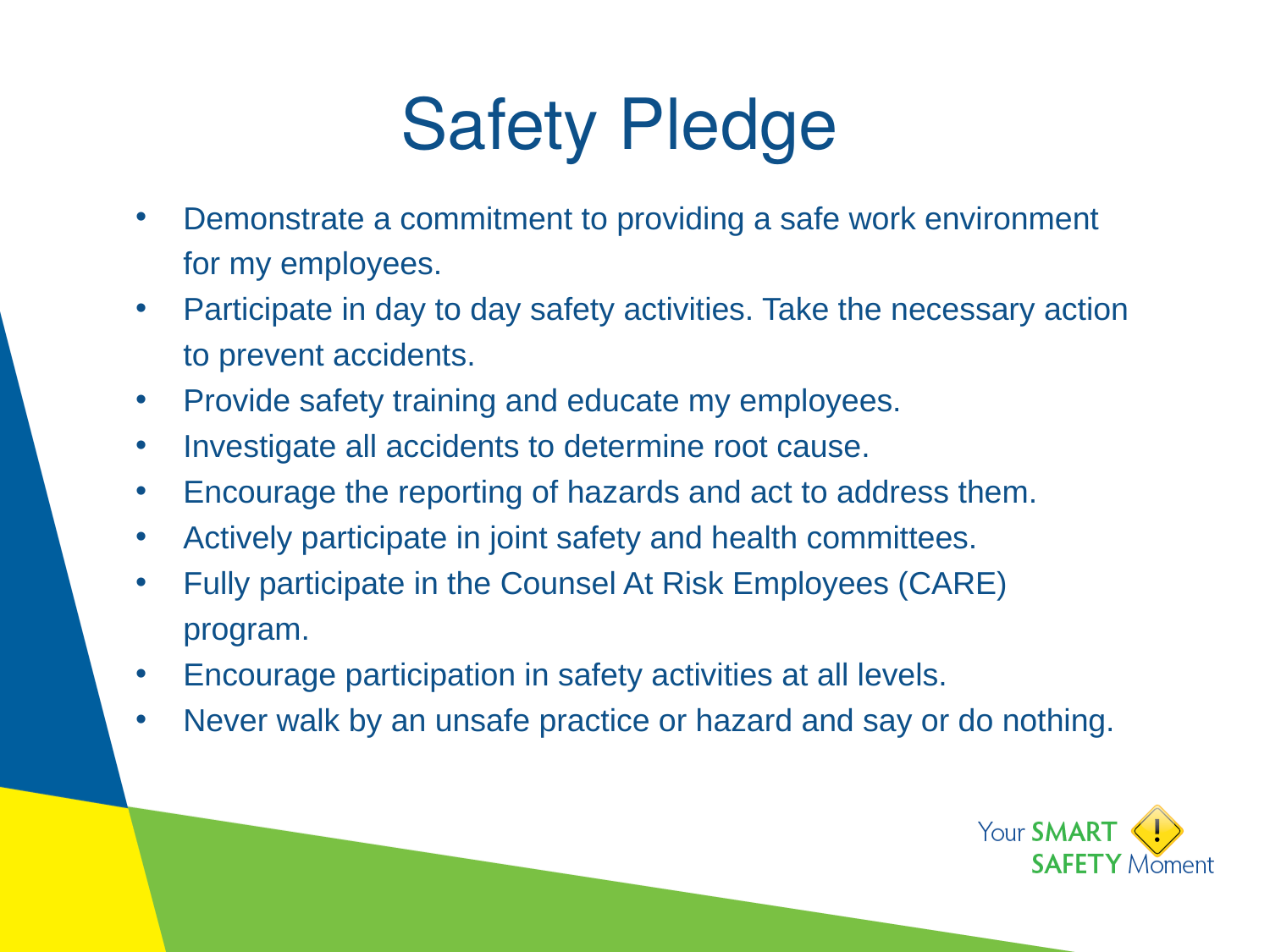

# Safety Pledge
Demonstrate a commitment to providing a safe work environment for my employees.
Participate in day to day safety activities. Take the necessary action to prevent accidents.
Provide safety training and educate my employees.
Investigate all accidents to determine root cause.
Encourage the reporting of hazards and act to address them.
Actively participate in joint safety and health committees.
Fully participate in the Counsel At Risk Employees (CARE) program.
Encourage participation in safety activities at all levels.
Never walk by an unsafe practice or hazard and say or do nothing.